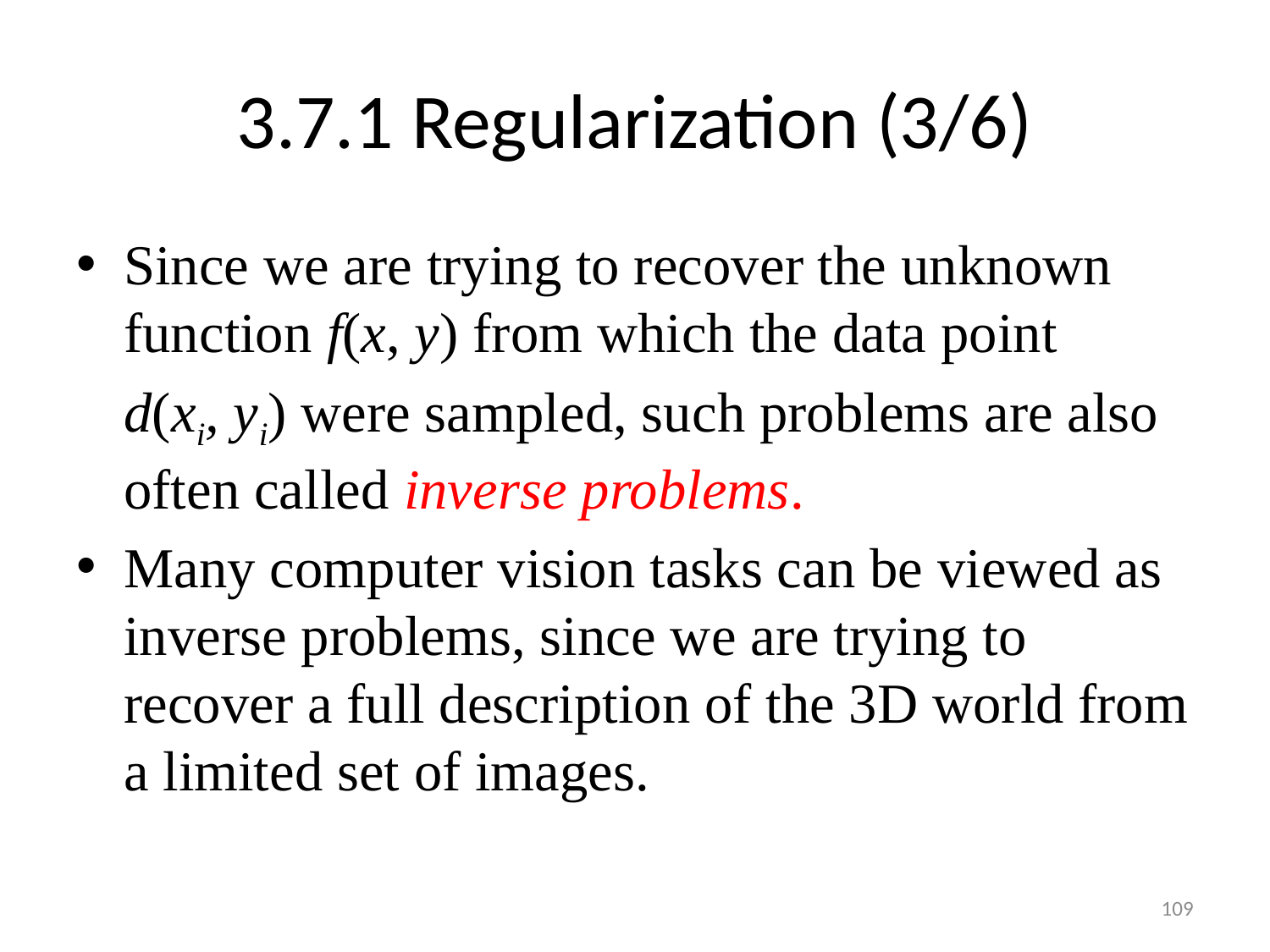

# 3.7.1 Regularization (3/6)
Since we are trying to recover the unknown function f(x, y) from which the data point
	d(xi, yi) were sampled, such problems are also often called inverse problems.
Many computer vision tasks can be viewed as inverse problems, since we are trying to recover a full description of the 3D world from a limited set of images.
109